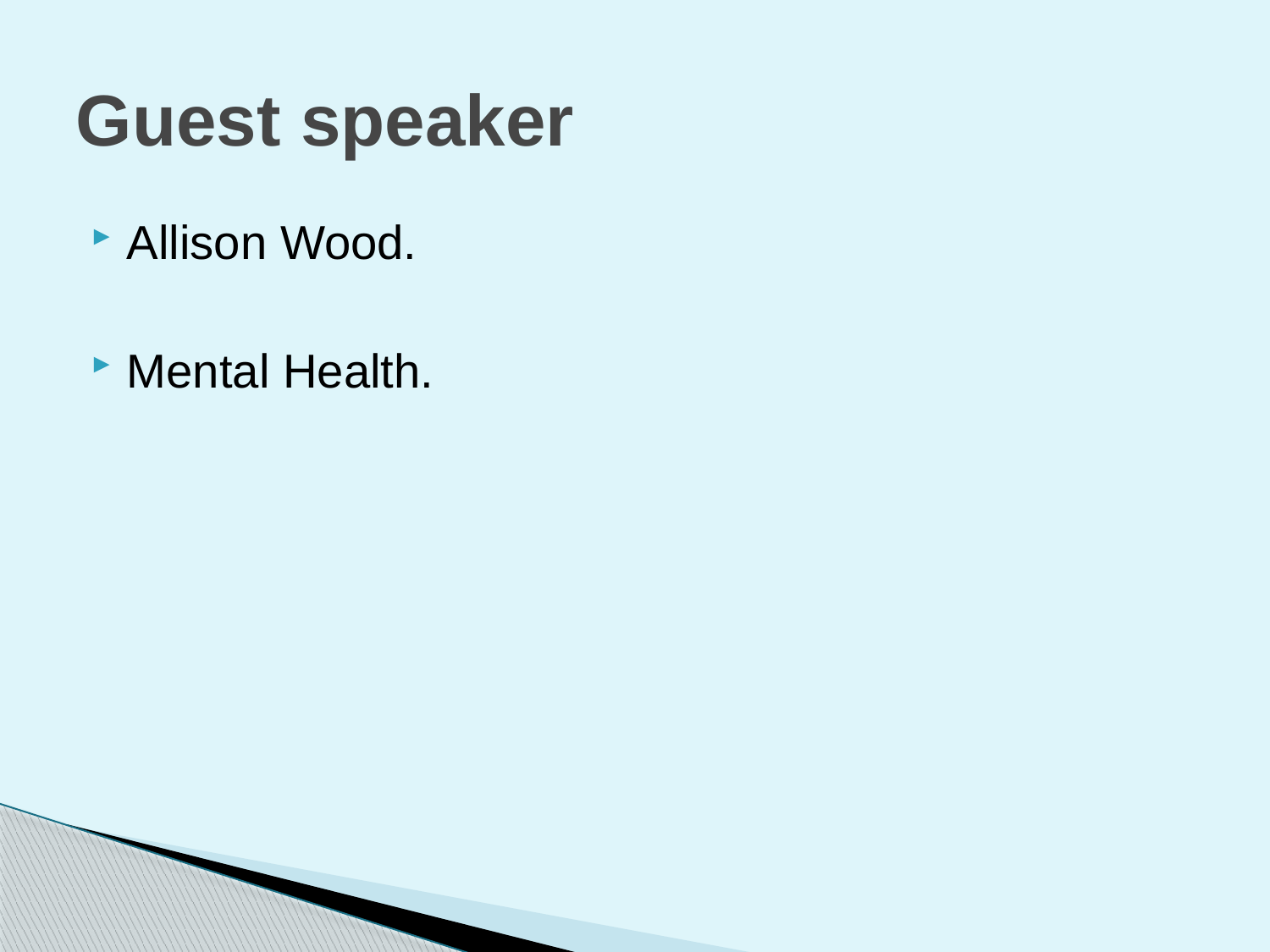

# Guest speaker
Allison Wood.

Mental Health.